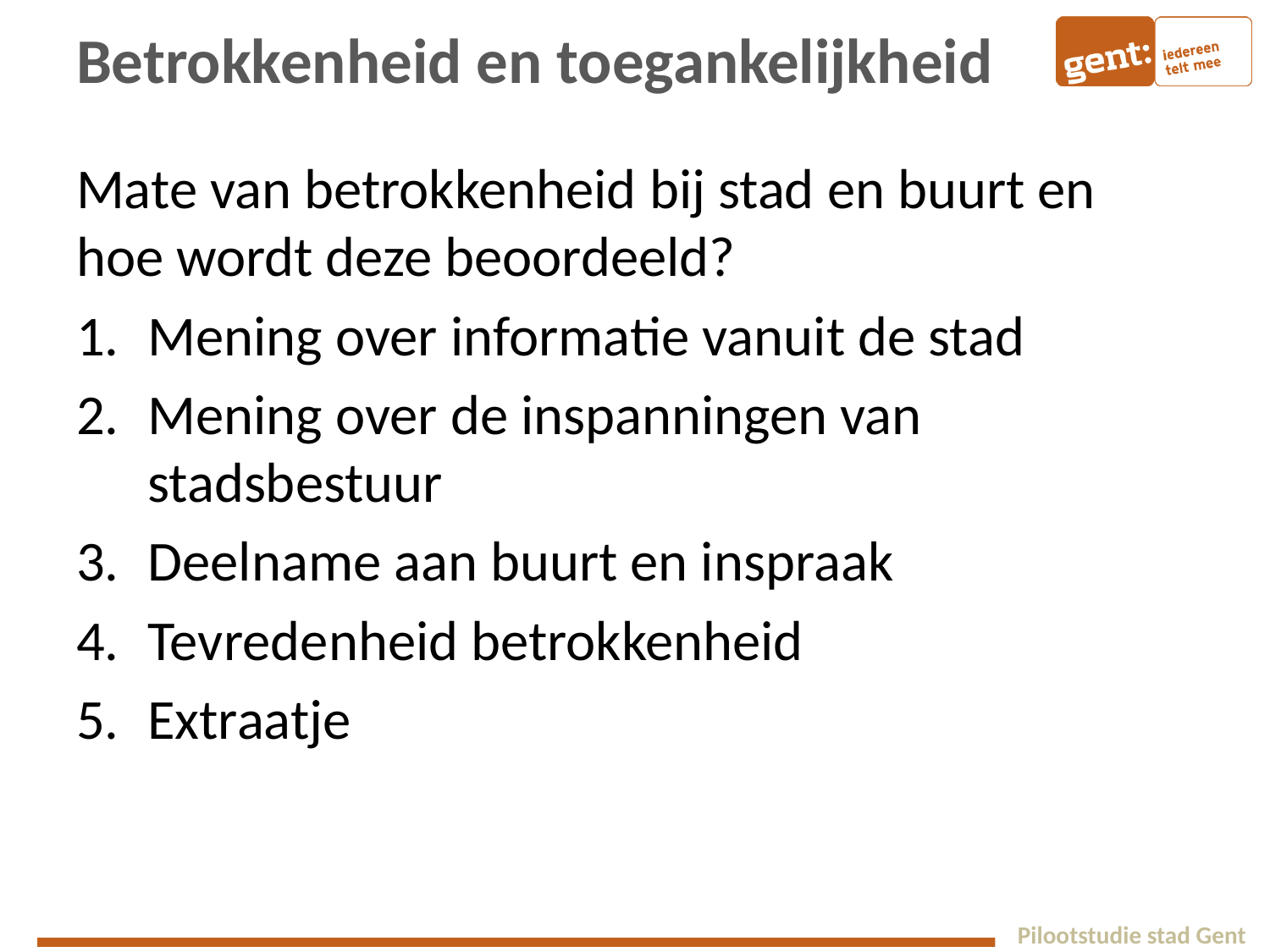

# Betrokkenheid en toegankelijkheid
Mate van betrokkenheid bij stad en buurt en hoe wordt deze beoordeeld?
Mening over informatie vanuit de stad
Mening over de inspanningen van stadsbestuur
Deelname aan buurt en inspraak
Tevredenheid betrokkenheid
Extraatje